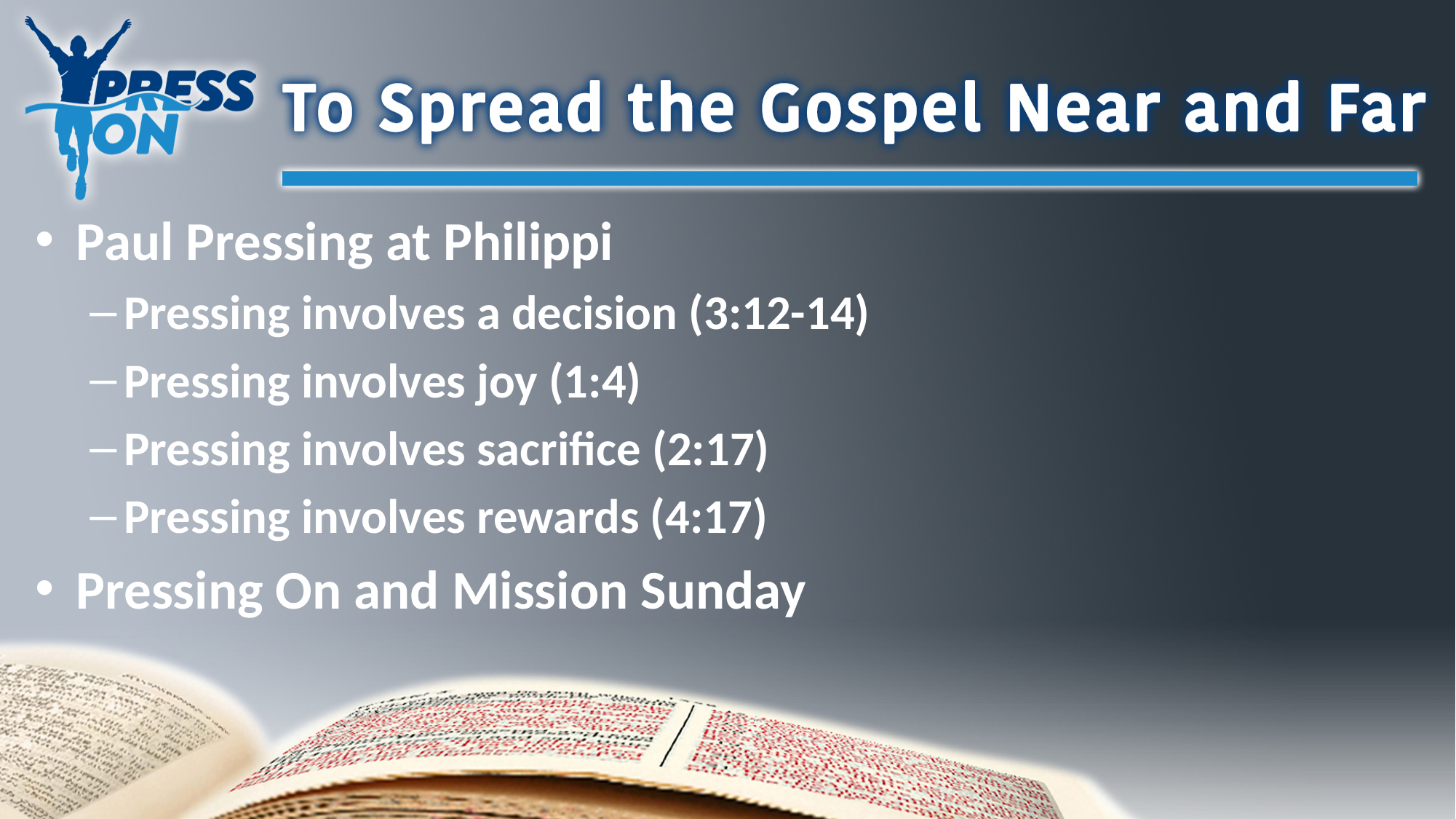

Paul Pressing at Philippi
Pressing involves a decision (3:12-14)
Pressing involves joy (1:4)
Pressing involves sacrifice (2:17)
Pressing involves rewards (4:17)
Pressing On and Mission Sunday